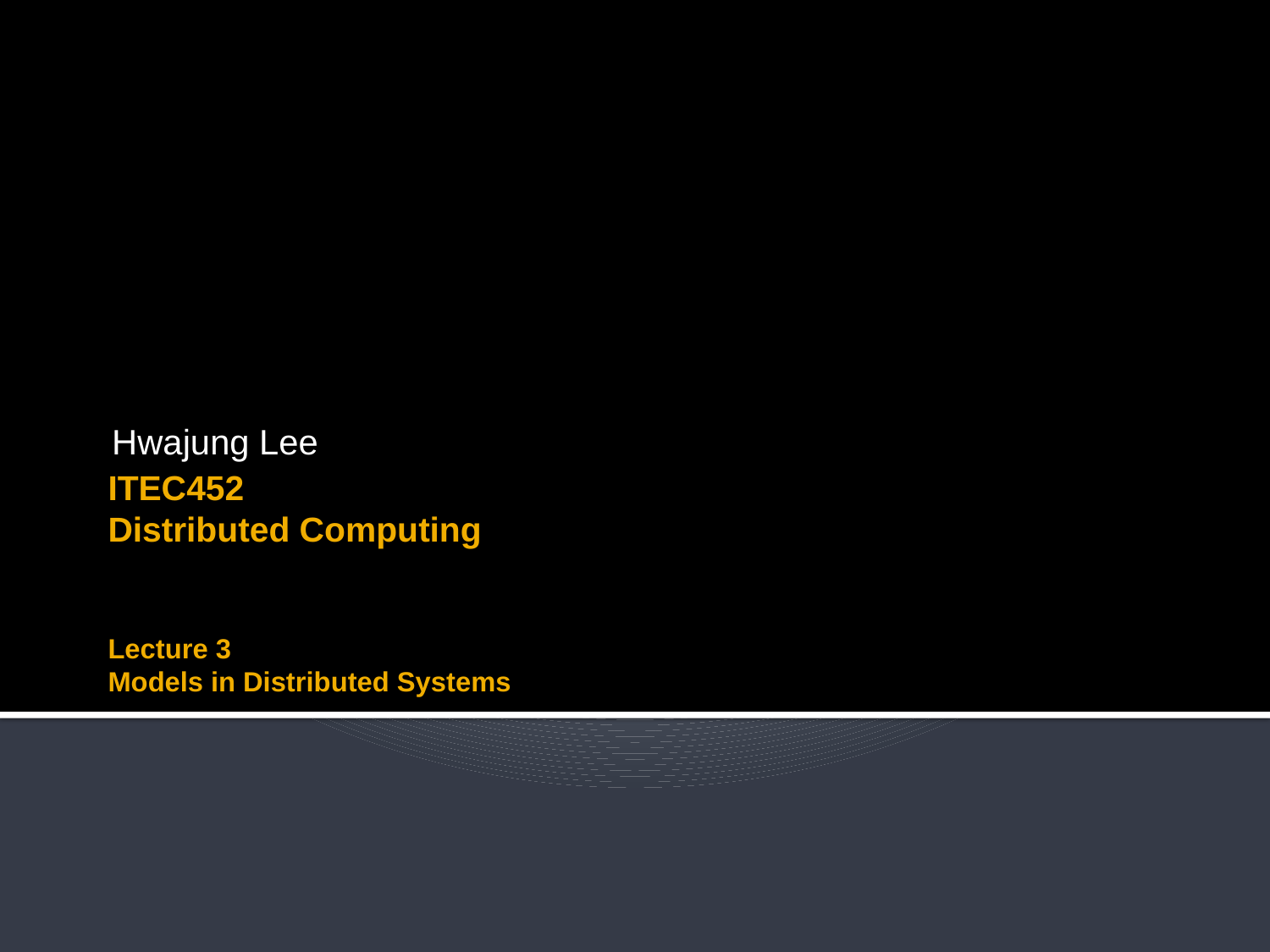

Hwajung Lee
# ITEC452 Distributed Computing Lecture 3 Models in Distributed Systems